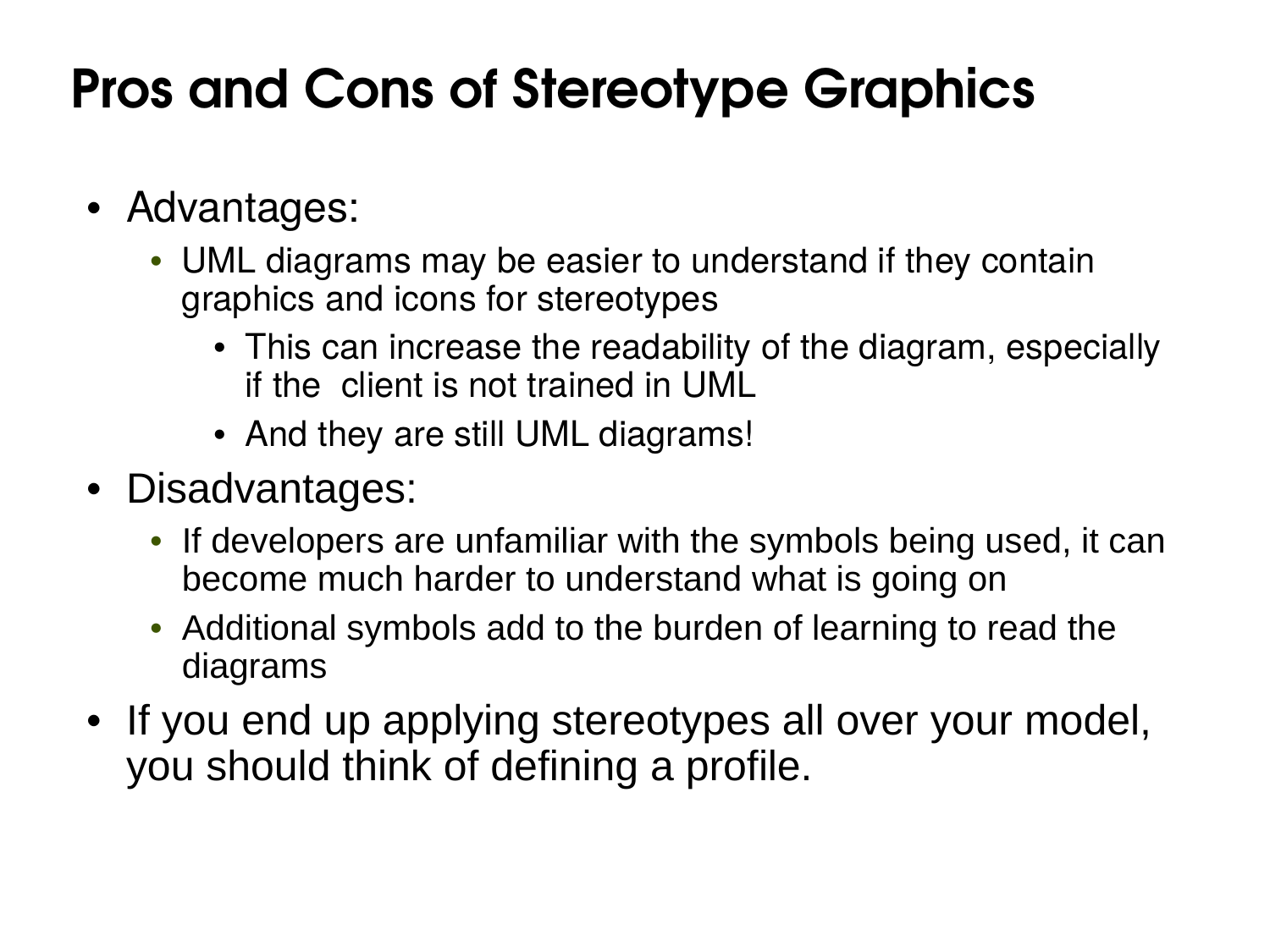

# Pros and Cons of Stereotype Graphics
Advantages:
UML diagrams may be easier to understand if they contain graphics and icons for stereotypes
This can increase the readability of the diagram, especially if the  client is not trained in UML
And they are still UML diagrams!
Disadvantages:
If developers are unfamiliar with the symbols being used, it can become much harder to understand what is going on
Additional symbols add to the burden of learning to read the diagrams
If you end up applying stereotypes all over your model, you should think of defining a profile.